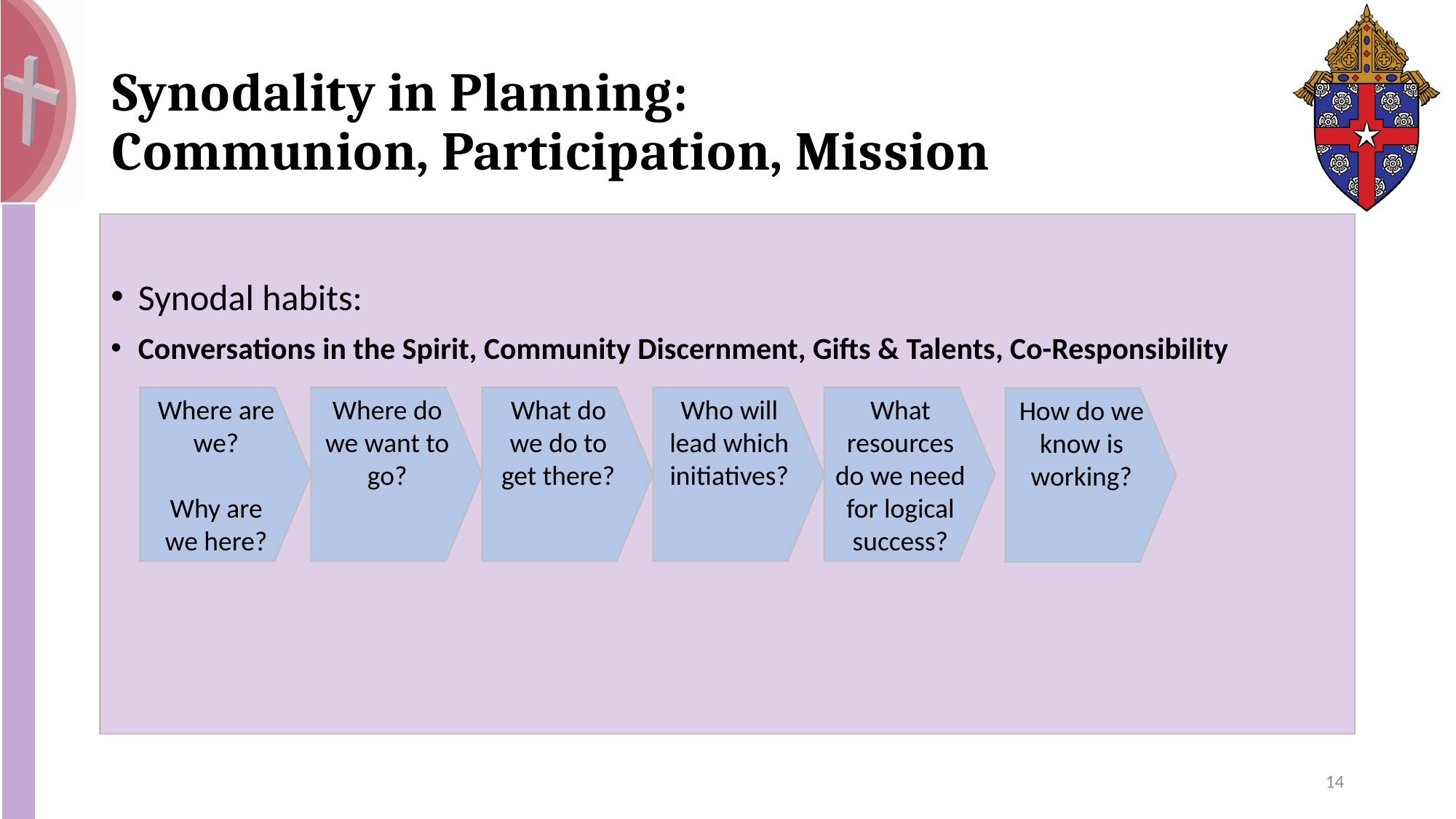

# Synodality in Planning: Communion, Participation, Mission

Synodal habits:
Conversations in the Spirit, Community Discernment, Gifts & Talents, Co-Responsibility
Where are we?

Why are we here?
Where do we want to go?
What do we do to get there?
Who will lead which initiatives?
What resources do we need for logical success?
How do we know is working?

14